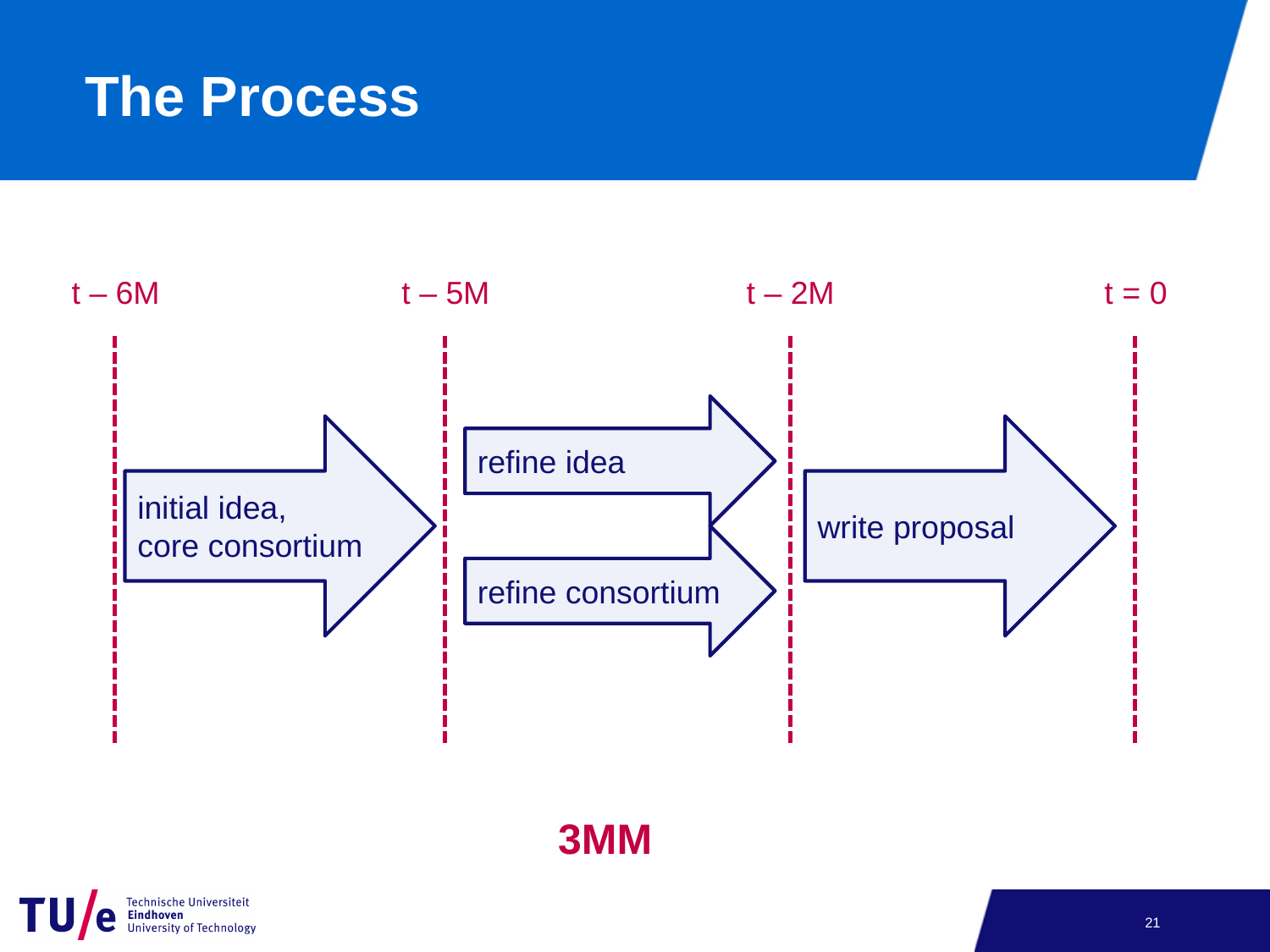

# The Process
t – 6M
t – 5M
t – 2M
t = 0
3MM
refine idea
initial idea,
core consortium
write proposal
refine consortium
21